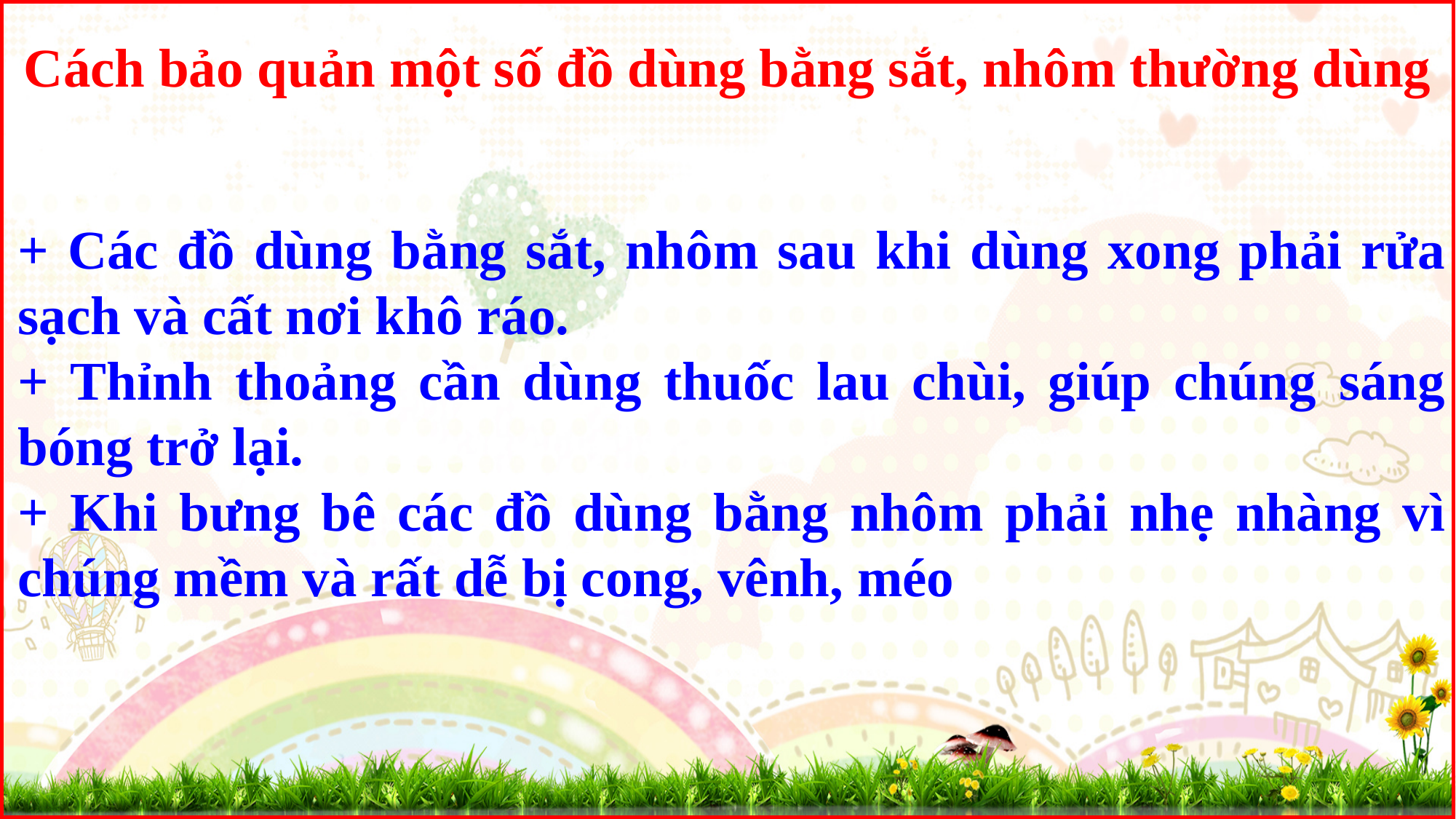

Cách bảo quản một số đồ dùng bằng sắt, nhôm thường dùng
+ Các đồ dùng bằng sắt, nhôm sau khi dùng xong phải rửa sạch và cất nơi khô ráo.
+ Thỉnh thoảng cần dùng thuốc lau chùi, giúp chúng sáng bóng trở lại.
+ Khi bưng bê các đồ dùng bằng nhôm phải nhẹ nhàng vì chúng mềm và rất dễ bị cong, vênh, méo